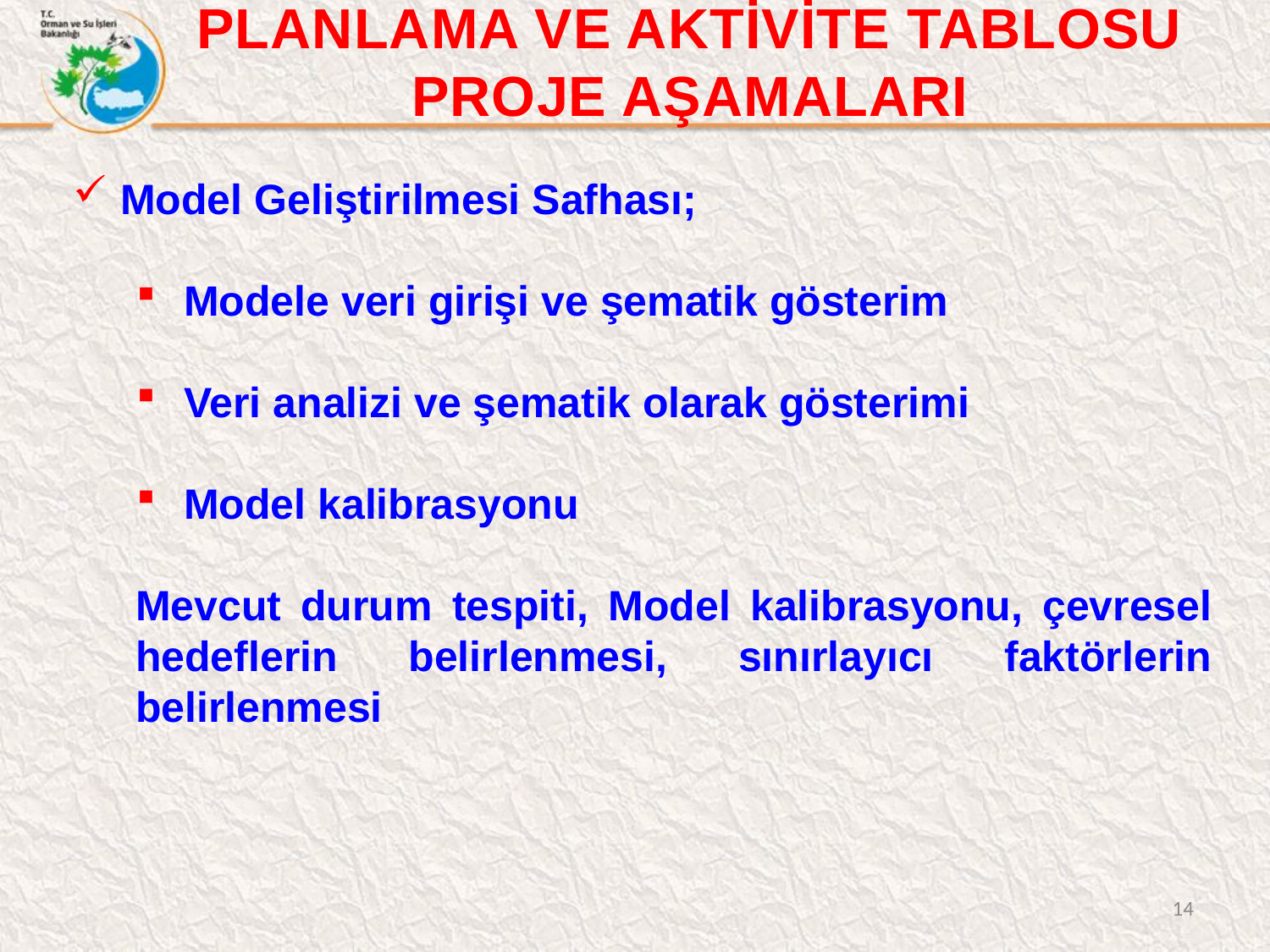

PLANLAMA VE AKTİVİTE TABLOSU PROJE AŞAMALARI
Model Geliştirilmesi Safhası;

Modele veri girişi ve şematik gösterim

Veri analizi ve şematik olarak gösterimi

Model kalibrasyonu

Mevcut durum tespiti, Model kalibrasyonu, çevresel hedeflerin belirlenmesi, sınırlayıcı faktörlerin belirlenmesi

14